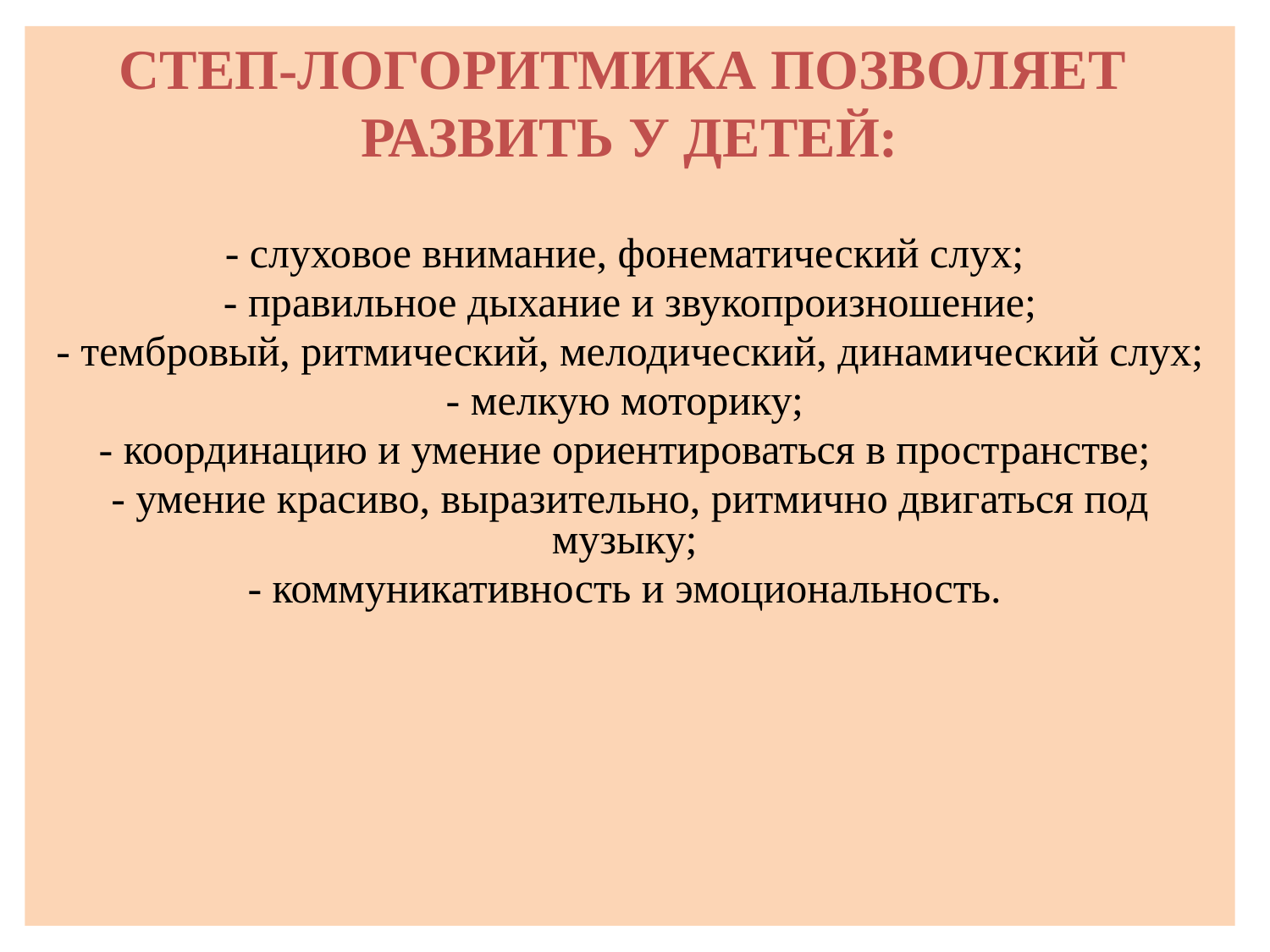

СТЕП-ЛОГОРИТМИКА ПОЗВОЛЯЕТ  РАЗВИТЬ У ДЕТЕЙ:

- слуховое внимание, фонематический слух;
- правильное дыхание и звукопроизношение;
 - тембровый, ритмический, мелодический, динамический слух;
- мелкую моторику;
- координацию и умение ориентироваться в пространстве;
- умение красиво, выразительно, ритмично двигаться под музыку;
- коммуникативность и эмоциональность.

#